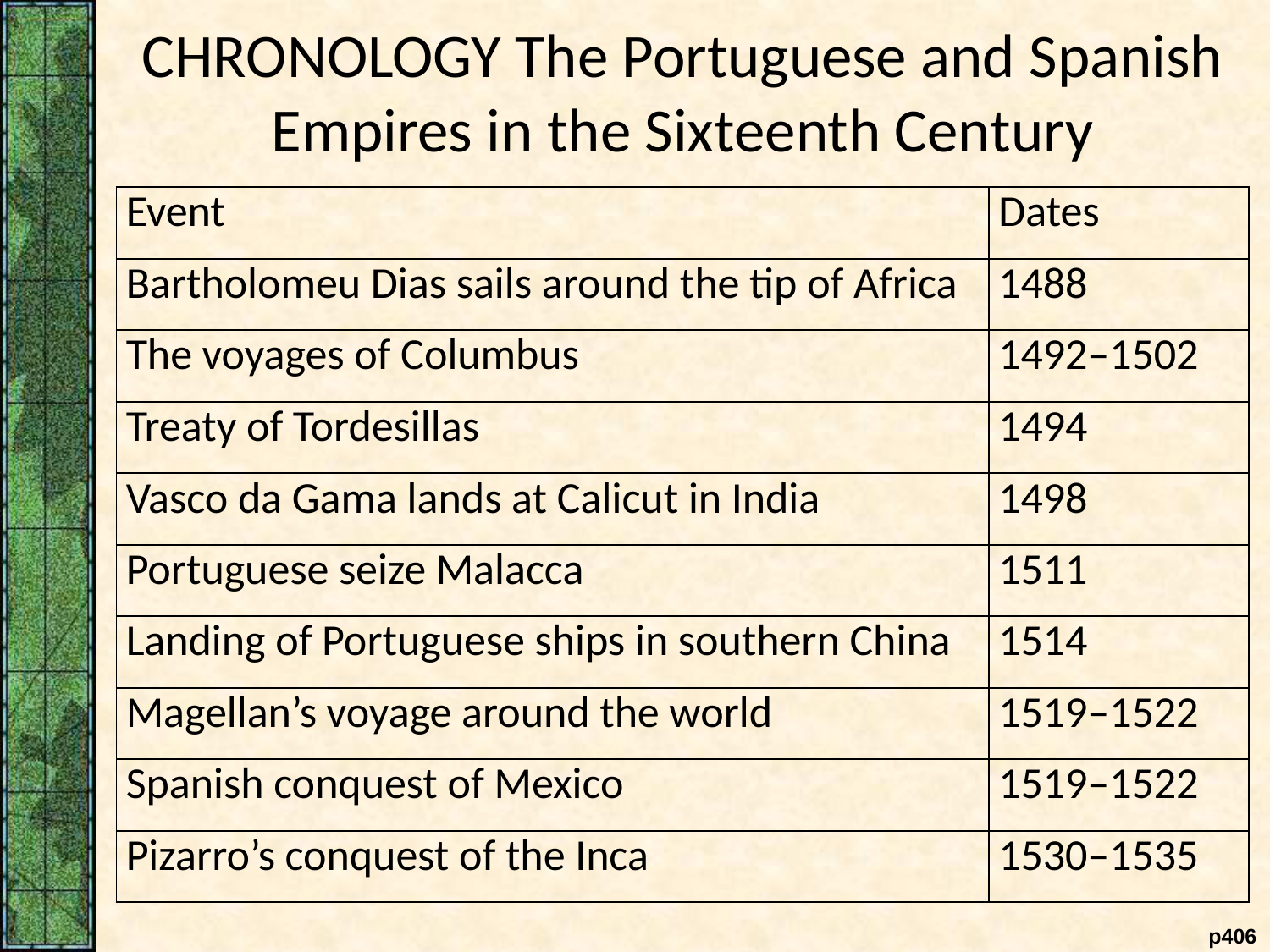

CHRONOLOGY The Portuguese and Spanish Empires in the Sixteenth Century
| Event | Dates |
| --- | --- |
| Bartholomeu Dias sails around the tip of Africa | 1488 |
| The voyages of Columbus | 1492–1502 |
| Treaty of Tordesillas | 1494 |
| Vasco da Gama lands at Calicut in India | 1498 |
| Portuguese seize Malacca | 1511 |
| Landing of Portuguese ships in southern China | 1514 |
| Magellan’s voyage around the world | 1519–1522 |
| Spanish conquest of Mexico | 1519–1522 |
| Pizarro’s conquest of the Inca | 1530–1535 |
 p406